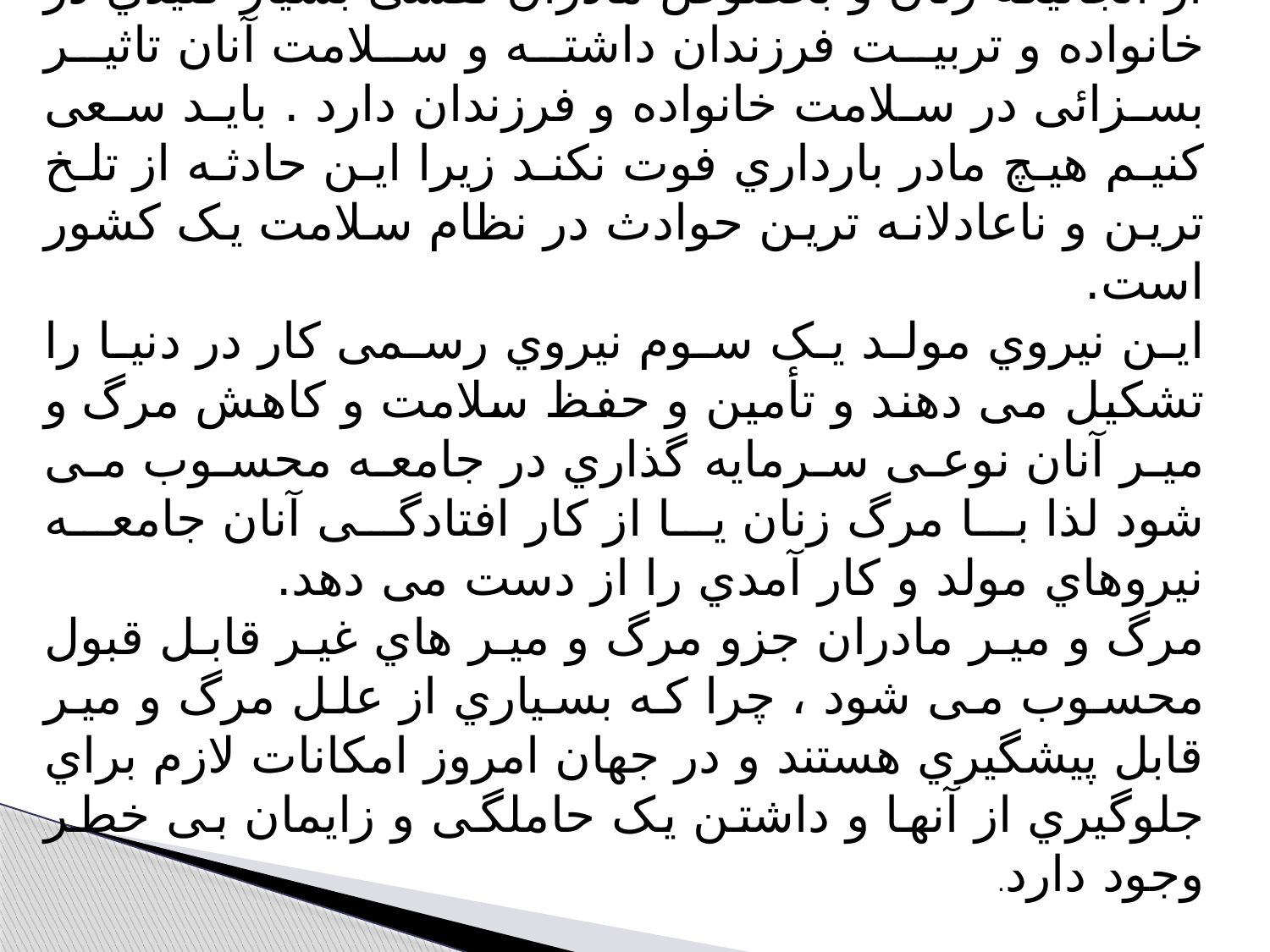

از آنجائیکه زنان و بخصوص مادران نقشی بسیار کلیدي در خانواده و تربیت فرزندان داشته و سلامت آنان تاثیر بسزائی در سلامت خانواده و فرزندان دارد . باید سعی کنیم هیچ مادر بارداري فوت نکند زیرا این حادثه از تلخ ترین و ناعادلانه ترین حوادث در نظام سلامت یک کشور است.
این نیروي مولد یک سوم نیروي رسمی کار در دنیا را تشکیل می دهند و تأمین و حفظ سلامت و کاهش مرگ و میر آنان نوعی سرمایه گذاري در جامعه محسوب می شود لذا با مرگ زنان یا از کار افتادگی آنان جامعه نیروهاي مولد و کار آمدي را از دست می دهد.
مرگ و میر مادران جزو مرگ و میر هاي غیر قابل قبول محسوب می شود ، چرا که بسیاري از علل مرگ و میر قابل پیشگیري هستند و در جهان امروز امکانات لازم براي جلوگیري از آنها و داشتن یک حاملگی و زایمان بی خطر وجود دارد.